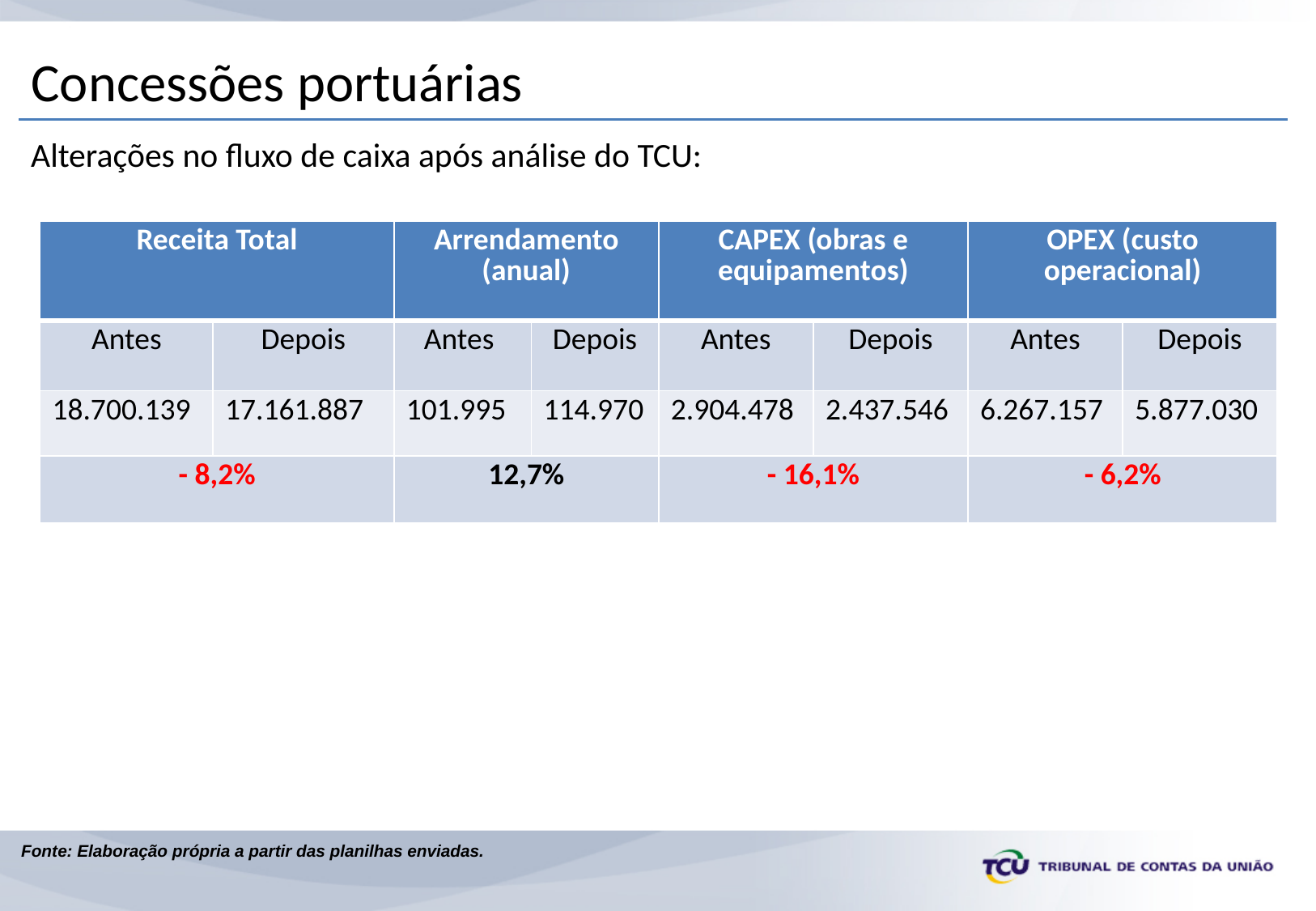

Concessões portuárias
Alterações no fluxo de caixa após análise do TCU:

| Receita Total |  | Arrendamento (anual) |  | CAPEX (obras e equipamentos) |  | OPEX (custo operacional) |  |
| --- | --- | --- | --- | --- | --- | --- | --- |
| Antes | Depois | Antes | Depois | Antes | Depois | Antes | Depois |
| 18.700.139 | 17.161.887 | 101.995 | 114.970 | 2.904.478 | 2.437.546 | 6.267.157 | 5.877.030 |
| - 8,2% |  | 12,7% |  | - 16,1% |  | - 6,2% |  |
Fonte: Elaboração própria a partir das planilhas enviadas.